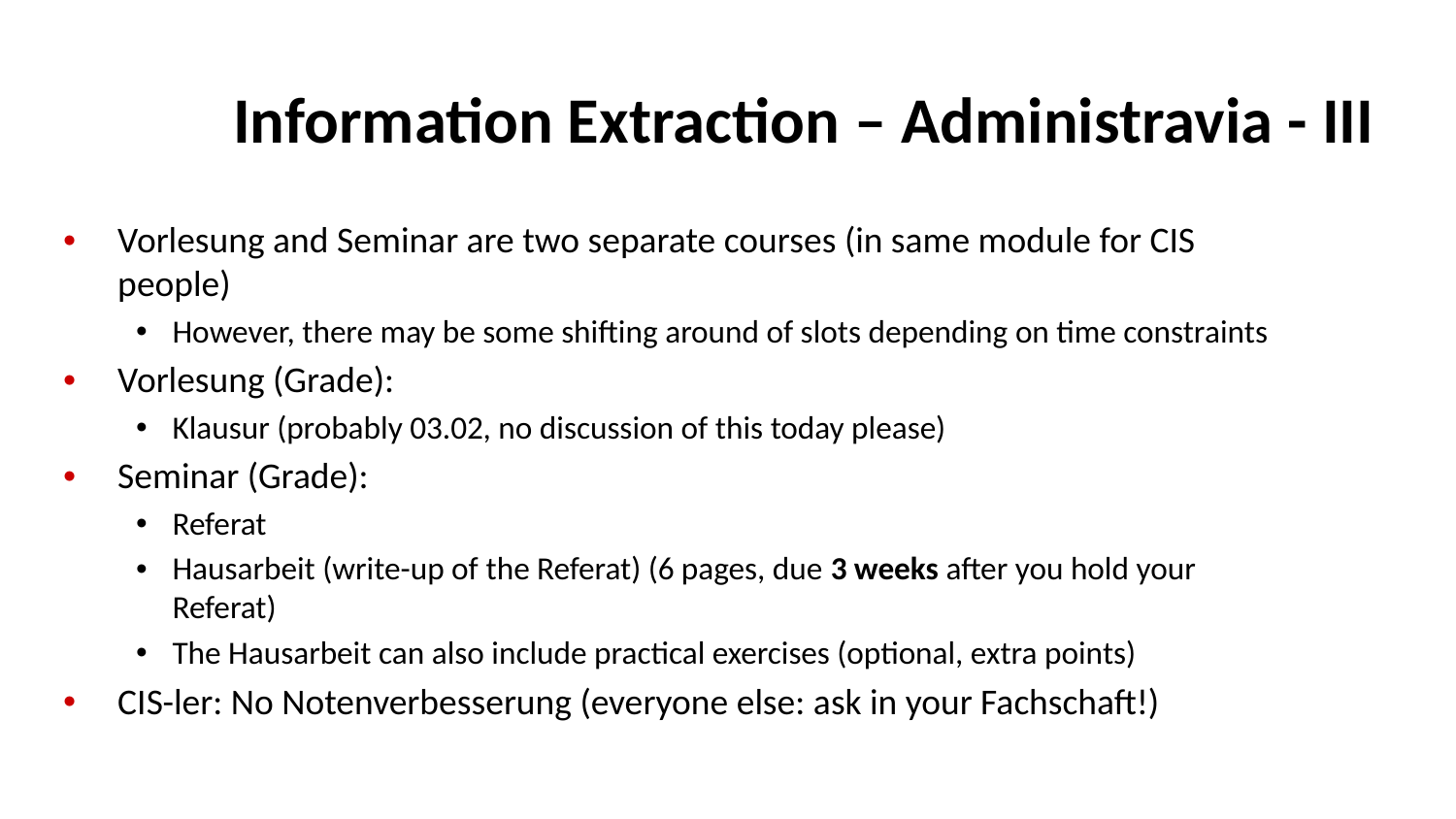

# Information Extraction – Administravia - III
Vorlesung and Seminar are two separate courses (in same module for CIS people)
However, there may be some shifting around of slots depending on time constraints
Vorlesung (Grade):
Klausur (probably 03.02, no discussion of this today please)
Seminar (Grade):
Referat
Hausarbeit (write-up of the Referat) (6 pages, due 3 weeks after you hold your Referat)
The Hausarbeit can also include practical exercises (optional, extra points)
CIS-ler: No Notenverbesserung (everyone else: ask in your Fachschaft!)